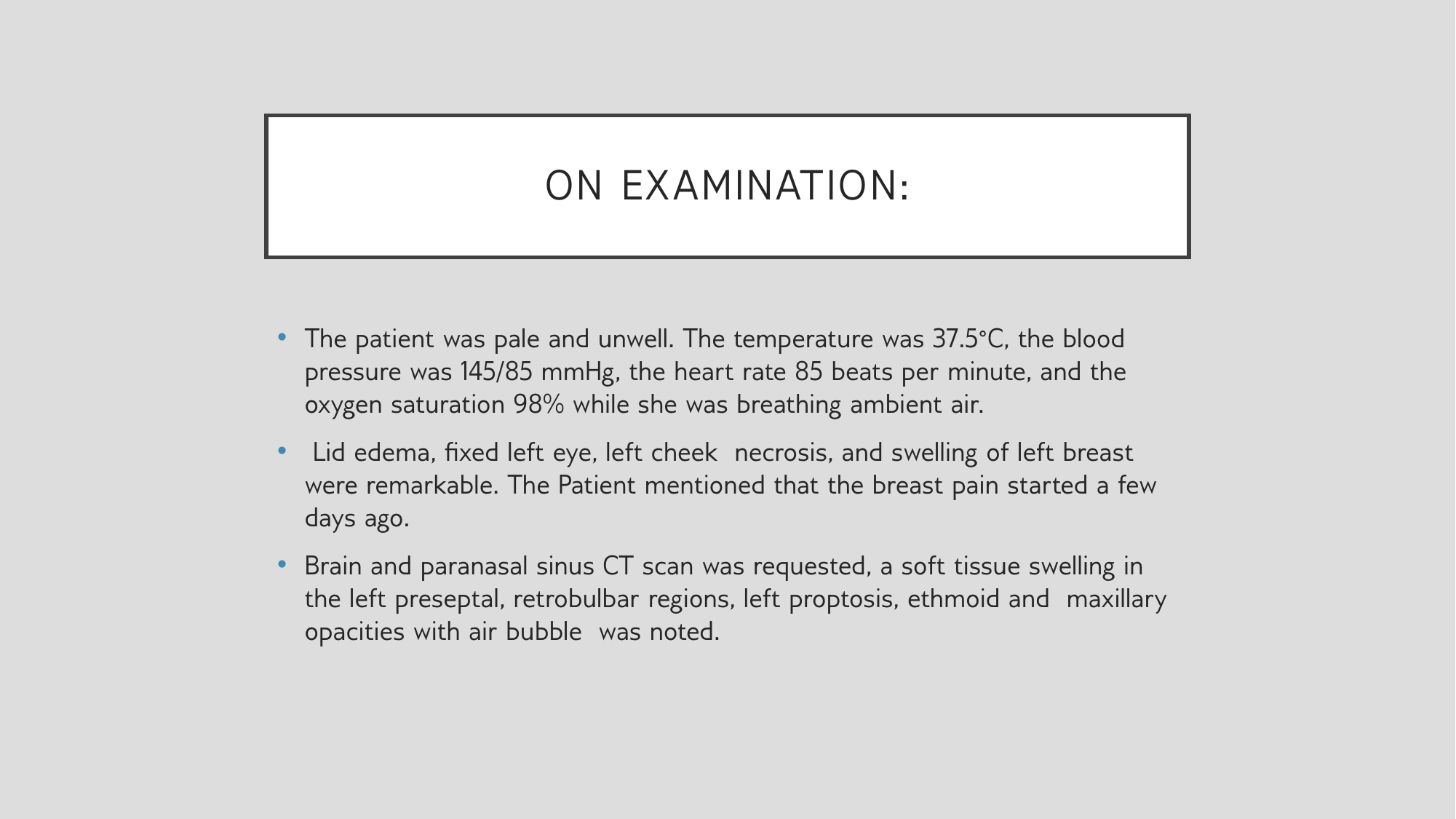

# On examination:
The patient was pale and unwell. The temperature was 37.5°C, the blood pressure was 145/85 mmHg, the heart rate 85 beats per minute, and the oxygen saturation 98% while she was breathing ambient air.
 Lid edema, fixed left eye, left cheek  necrosis, and swelling of left breast were remarkable. The Patient mentioned that the breast pain started a few days ago.
Brain and paranasal sinus CT scan was requested, a soft tissue swelling in the left preseptal, retrobulbar regions, left proptosis, ethmoid and  maxillary opacities with air bubble  was noted.